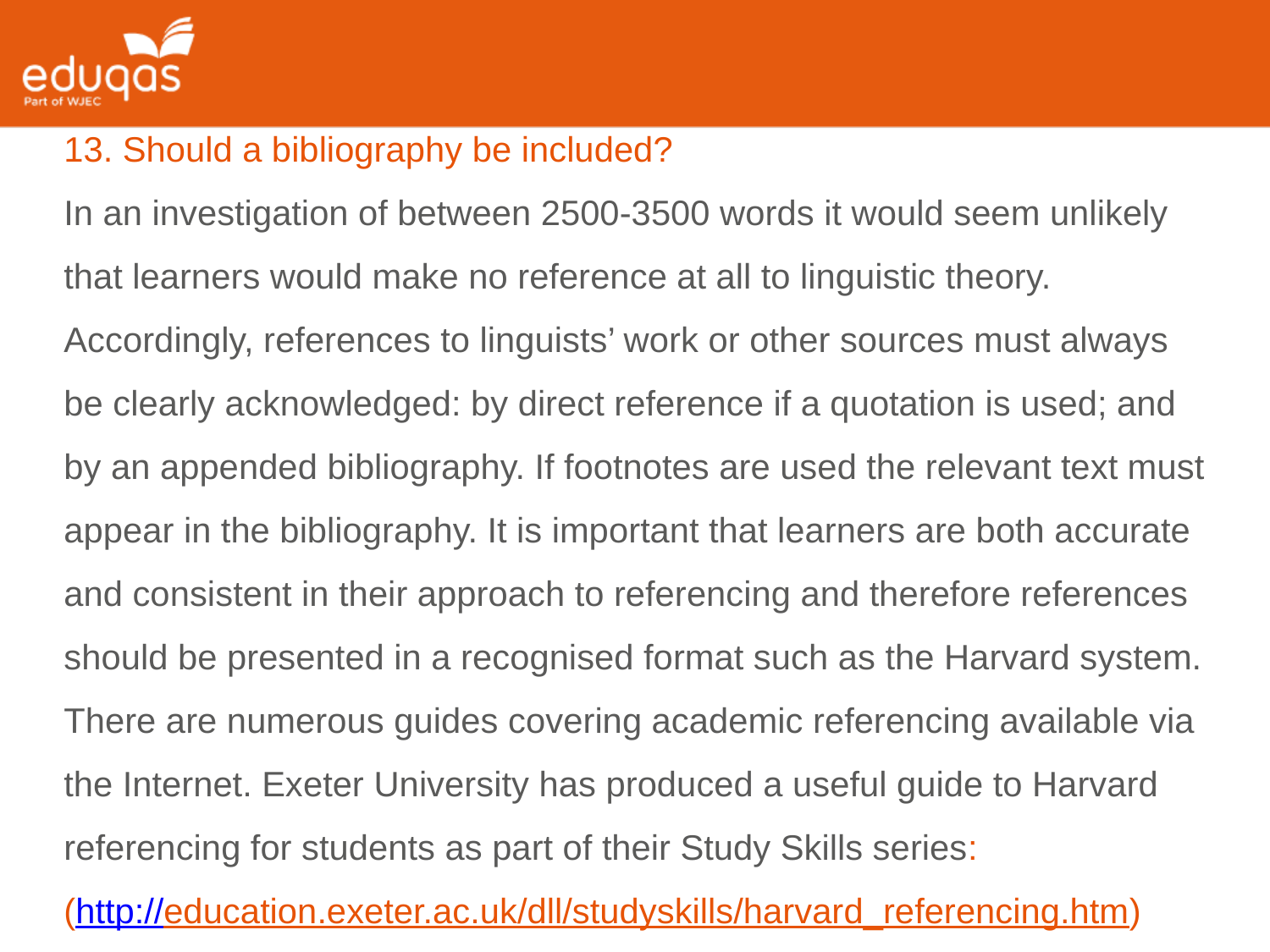

13. Should a bibliography be included?
In an investigation of between 2500-3500 words it would seem unlikely that learners would make no reference at all to linguistic theory. Accordingly, references to linguists’ work or other sources must always be clearly acknowledged: by direct reference if a quotation is used; and by an appended bibliography. If footnotes are used the relevant text must appear in the bibliography. It is important that learners are both accurate and consistent in their approach to referencing and therefore references should be presented in a recognised format such as the Harvard system.
There are numerous guides covering academic referencing available via the Internet. Exeter University has produced a useful guide to Harvard referencing for students as part of their Study Skills series:
(http://education.exeter.ac.uk/dll/studyskills/harvard_referencing.htm)